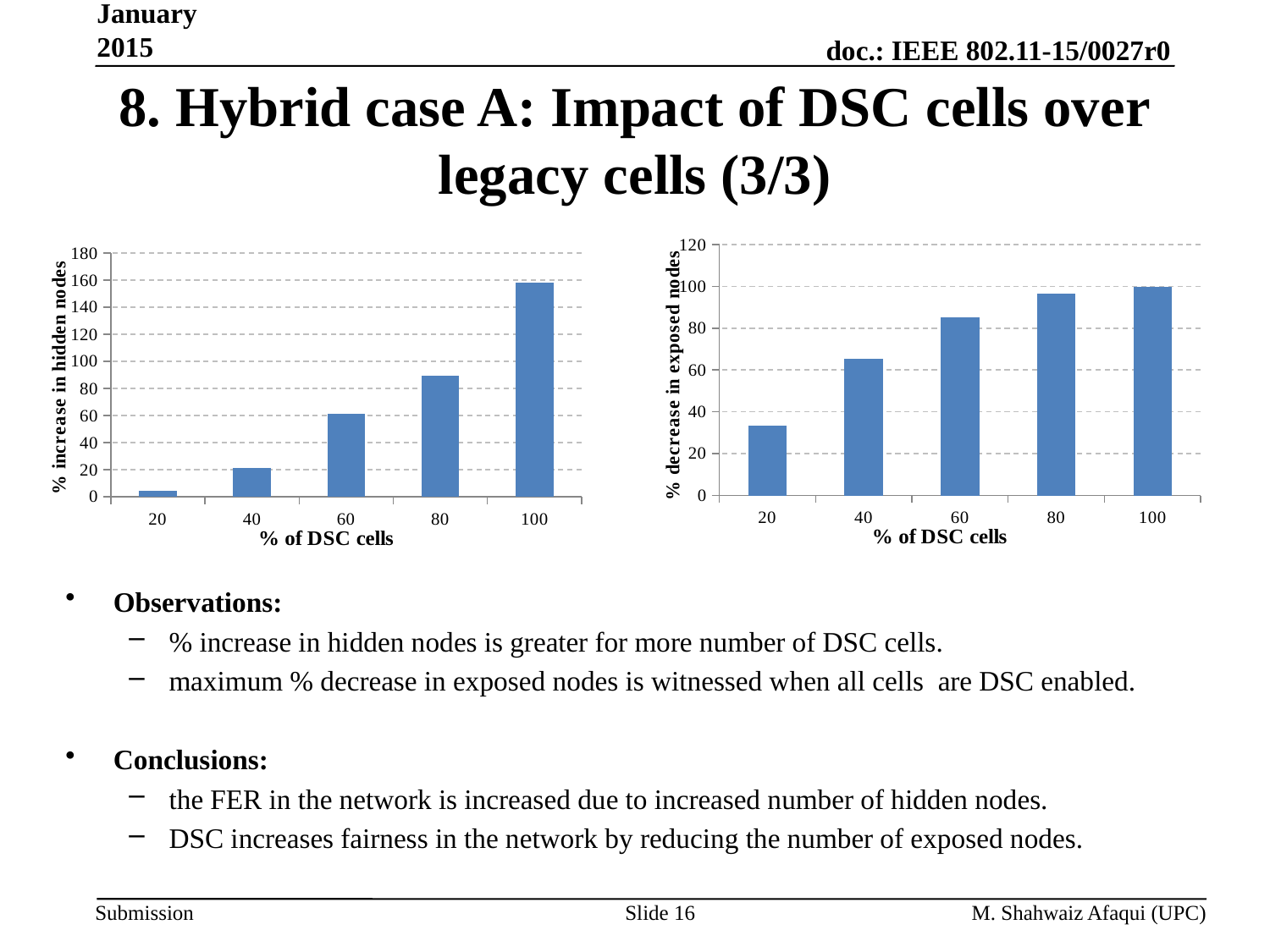

January 2015
# 8. Hybrid case A: Impact of DSC cells over legacy cells (3/3)

### Chart

| Category |  |
|---|---|
| 20 | 33.38192419825069 |
| 40 | 65.31690140845063 |
| 60 | 85.13986013986012 |
| 80 | 96.39934533551555 |
| 100 | 99.82817869415798 |

### Chart

| Category |  |
|---|---|
| 20 | 4.4898918664786125 |
| 40 | 21.037037037037027 |
| 60 | 61.235647895024606 |
| 80 | 89.6700507614212 |
| 100 | 158.29469345698095 |
Observations:
% increase in hidden nodes is greater for more number of DSC cells.
maximum % decrease in exposed nodes is witnessed when all cells  are DSC enabled.

Conclusions:
the FER in the network is increased due to increased number of hidden nodes.
DSC increases fairness in the network by reducing the number of exposed nodes.
Slide 16
M. Shahwaiz Afaqui (UPC)